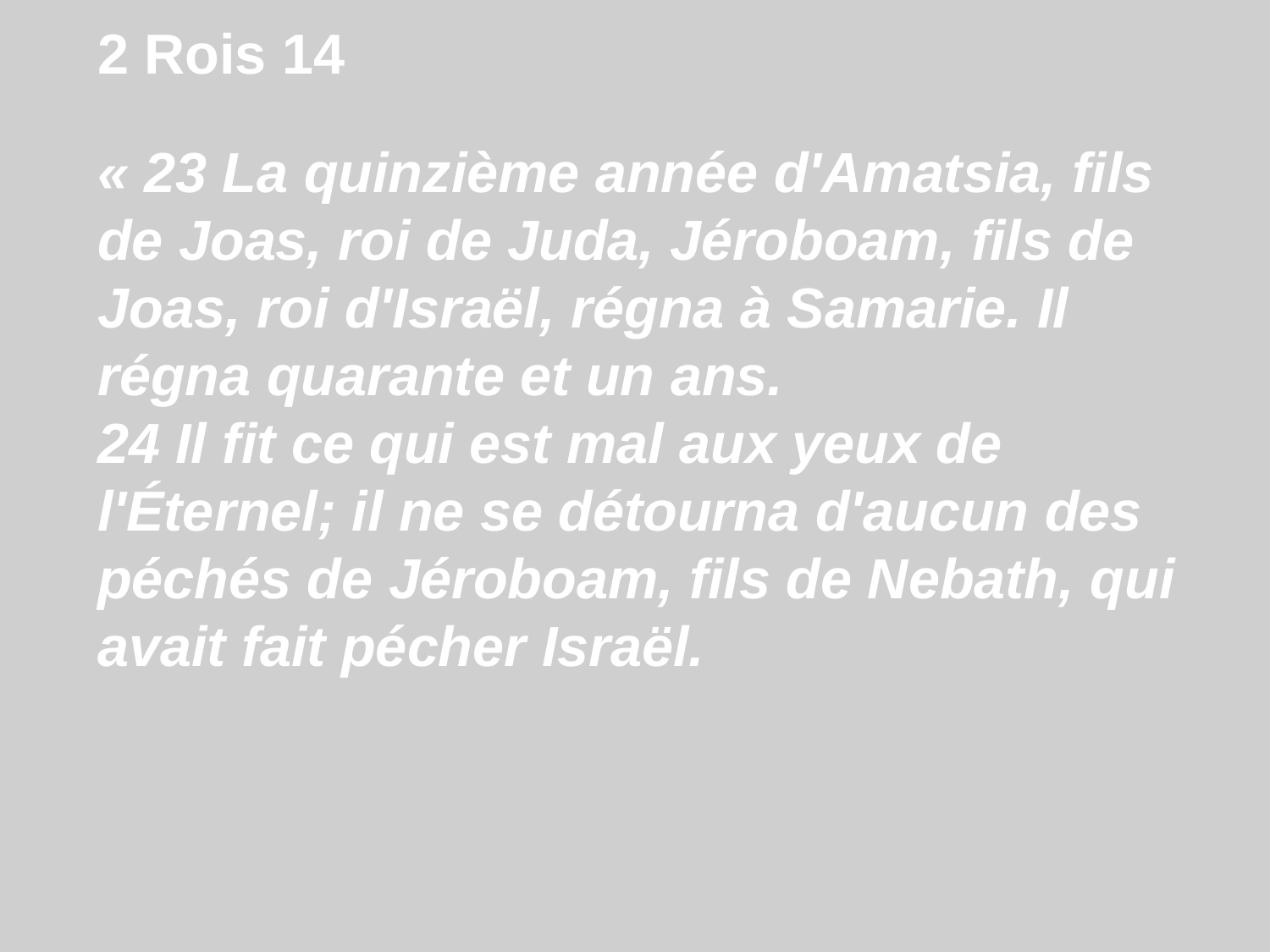

2 Rois 14

« 23 La quinzième année d'Amatsia, fils de Joas, roi de Juda, Jéroboam, fils de Joas, roi d'Israël, régna à Samarie. Il régna quarante et un ans.
24 Il fit ce qui est mal aux yeux de l'Éternel; il ne se détourna d'aucun des péchés de Jéroboam, fils de Nebath, qui avait fait pécher Israël.